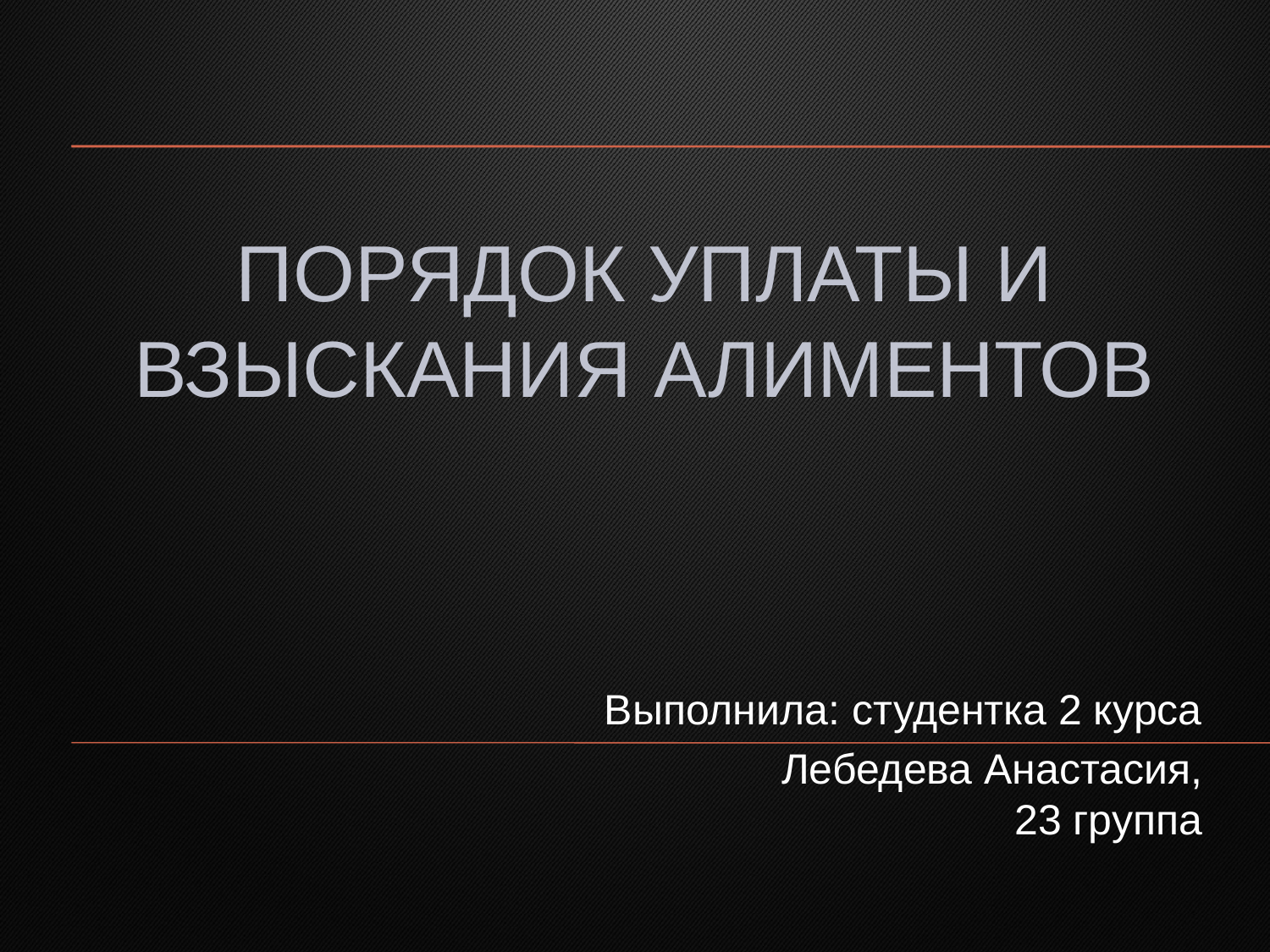

# ПОРЯДОК УПЛАТЫ И ВЗЫСКАНИЯ АЛИМЕНТОВ
Выполнила: студентка 2 курса
Лебедева Анастасия,
23 группа